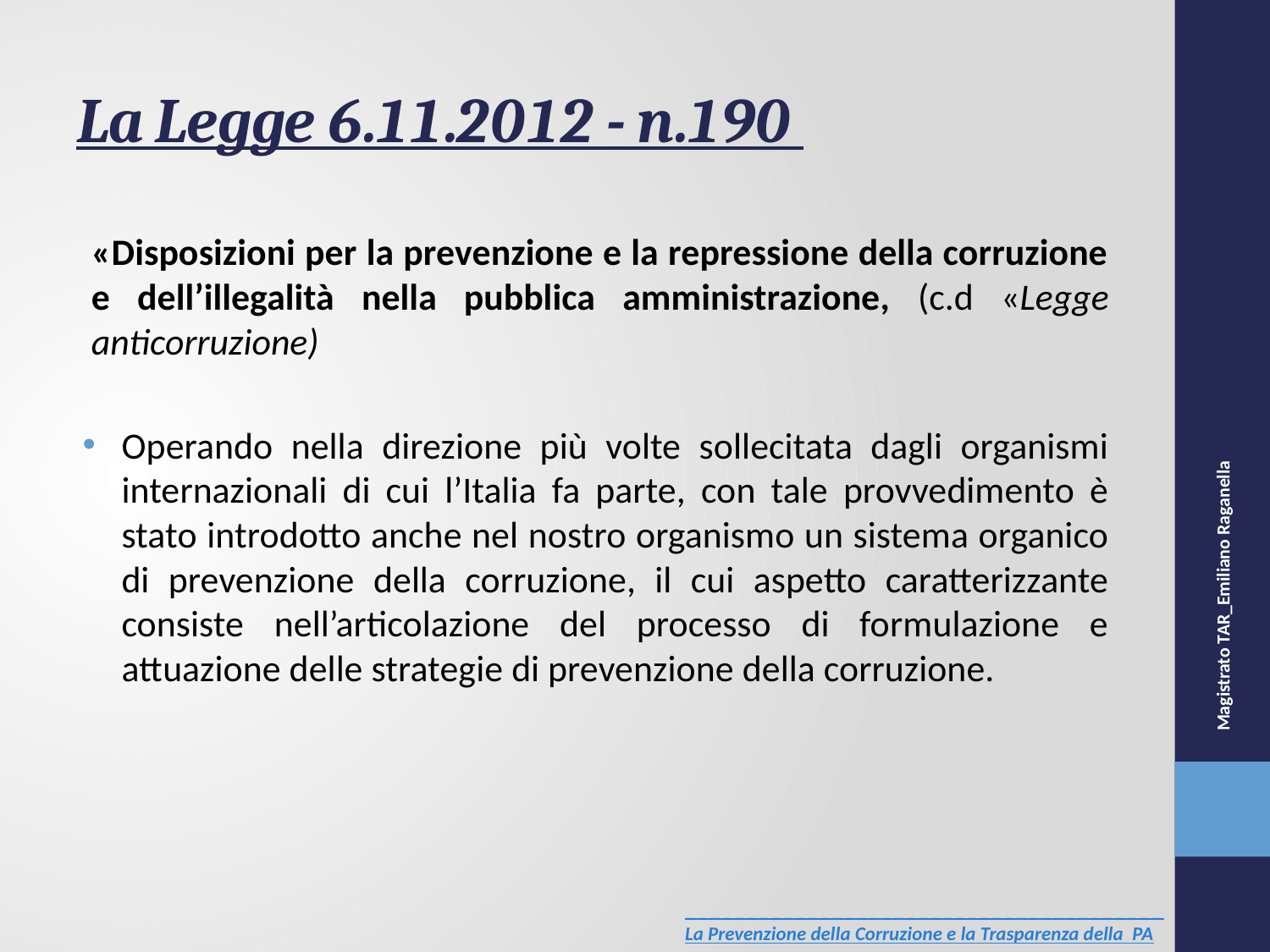

# La Legge 6.11.2012 - n.190
«Disposizioni per la prevenzione e la repressione della corruzione e dell’illegalità nella pubblica amministrazione, (c.d «Legge anticorruzione)

Operando nella direzione più volte sollecitata dagli organismi internazionali di cui l’Italia fa parte, con tale provvedimento è stato introdotto anche nel nostro organismo un sistema organico di prevenzione della corruzione, il cui aspetto caratterizzante consiste nell’articolazione del processo di formulazione e attuazione delle strategie di prevenzione della corruzione.

Magistrato TAR_Emiliano Raganella
_______________________________________
La Prevenzione della Corruzione e la Trasparenza della  PA